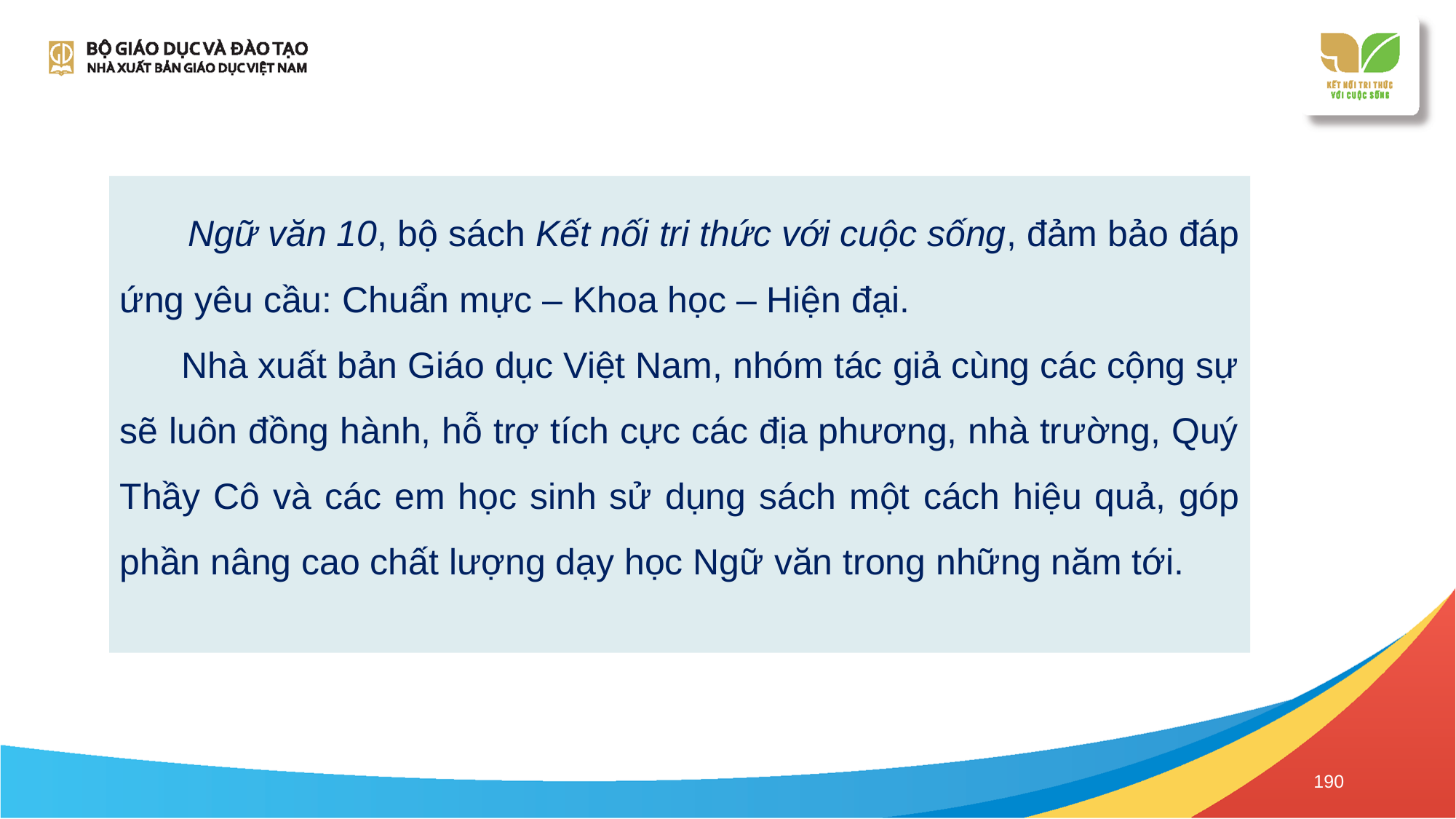

Ngữ văn 10, bộ sách Kết nối tri thức với cuộc sống, đảm bảo đáp ứng yêu cầu: Chuẩn mực – Khoa học – Hiện đại.
      Nhà xuất bản Giáo dục Việt Nam, nhóm tác giả cùng các cộng sự sẽ luôn đồng hành, hỗ trợ tích cực các địa phương, nhà trường, Quý Thầy Cô và các em học sinh sử dụng sách một cách hiệu quả, góp phần nâng cao chất lượng dạy học Ngữ văn trong những năm tới.

190